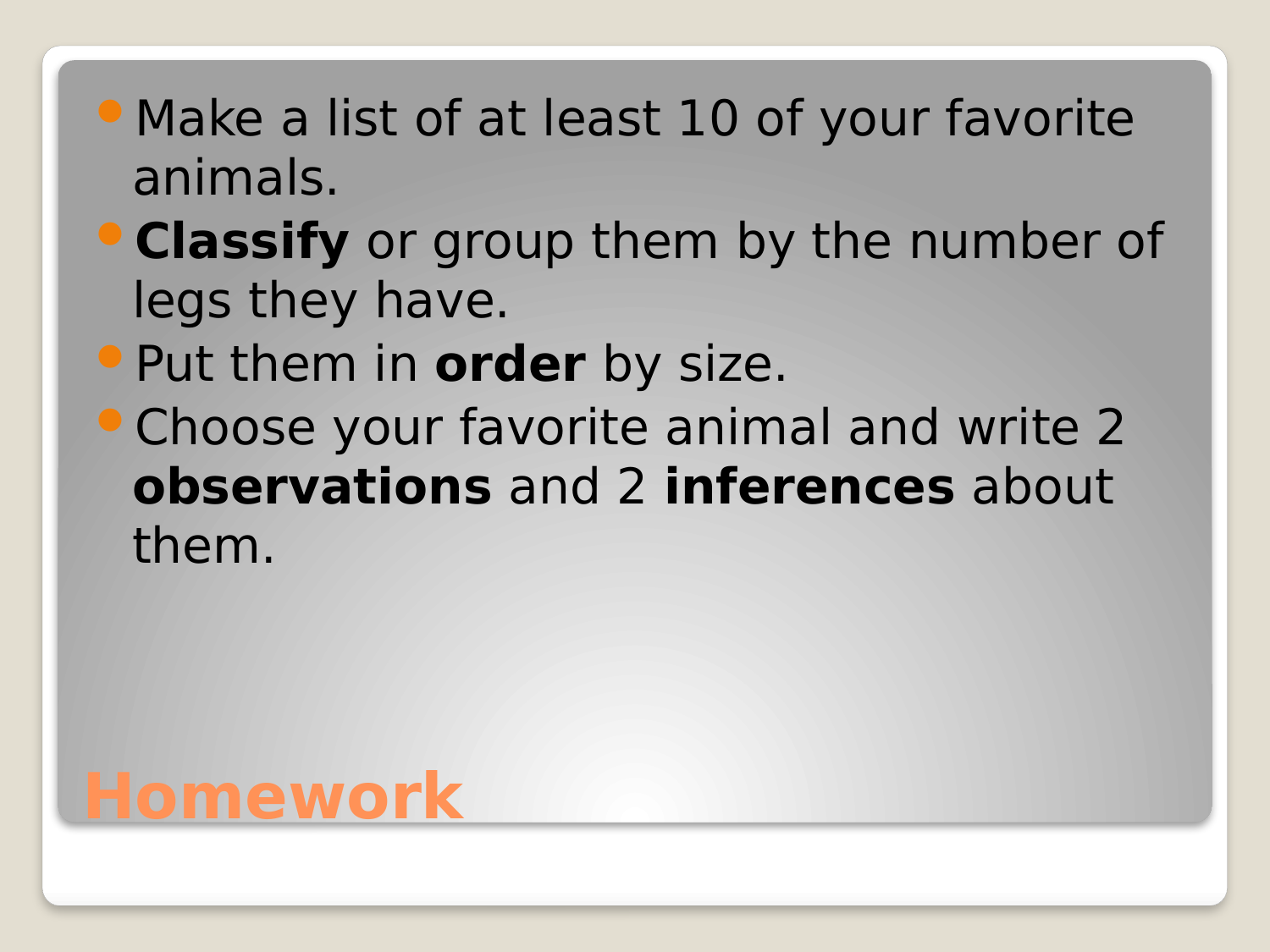

Make a list of at least 10 of your favorite animals.
Classify or group them by the number of legs they have.
Put them in order by size.
Choose your favorite animal and write 2 observations and 2 inferences about them.
# Homework